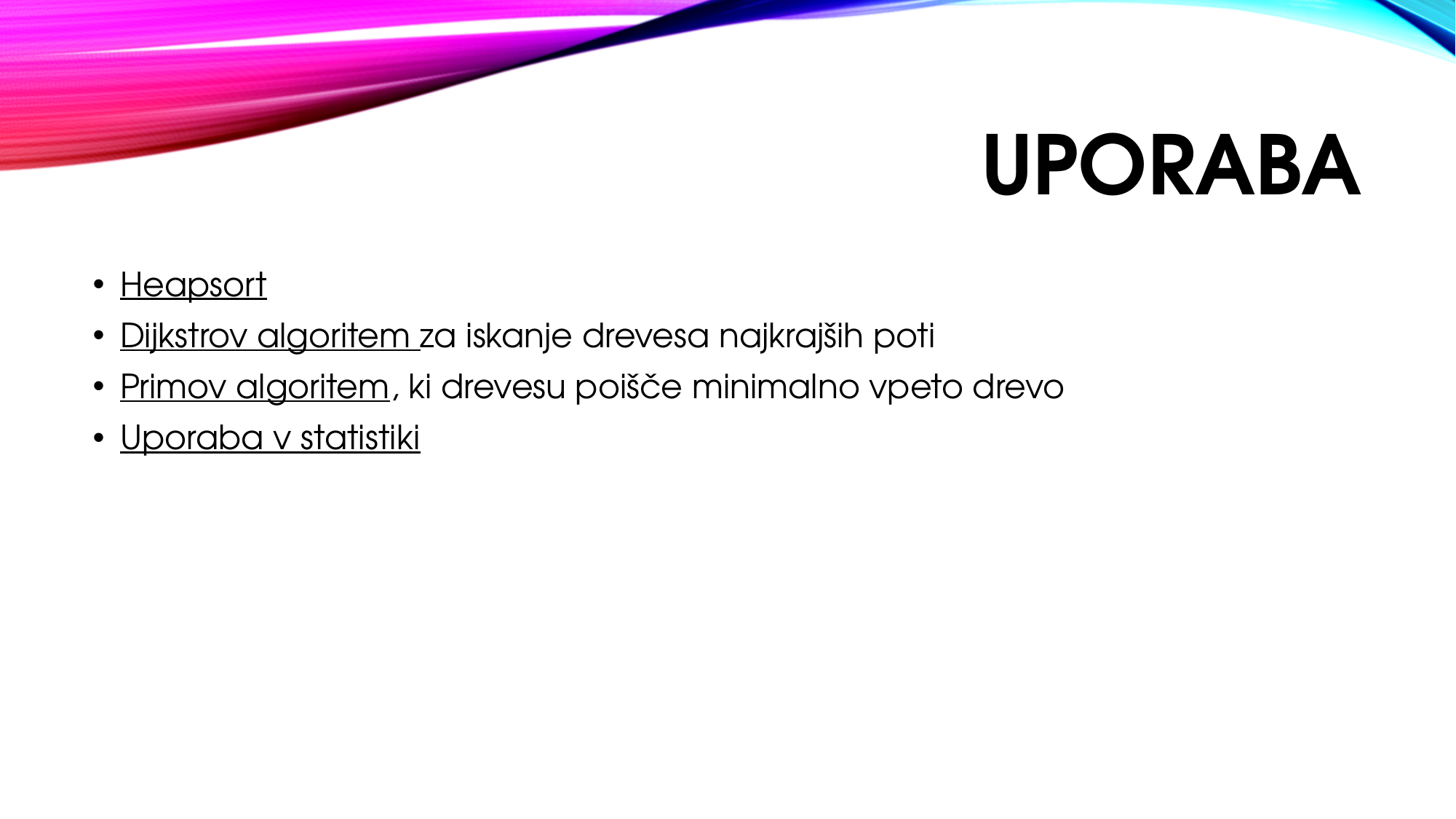

# Uporaba
Heapsort
Dijkstrov algoritem za iskanje drevesa najkrajših poti
Primov algoritem, ki drevesu poišče minimalno vpeto drevo
Uporaba v statistiki